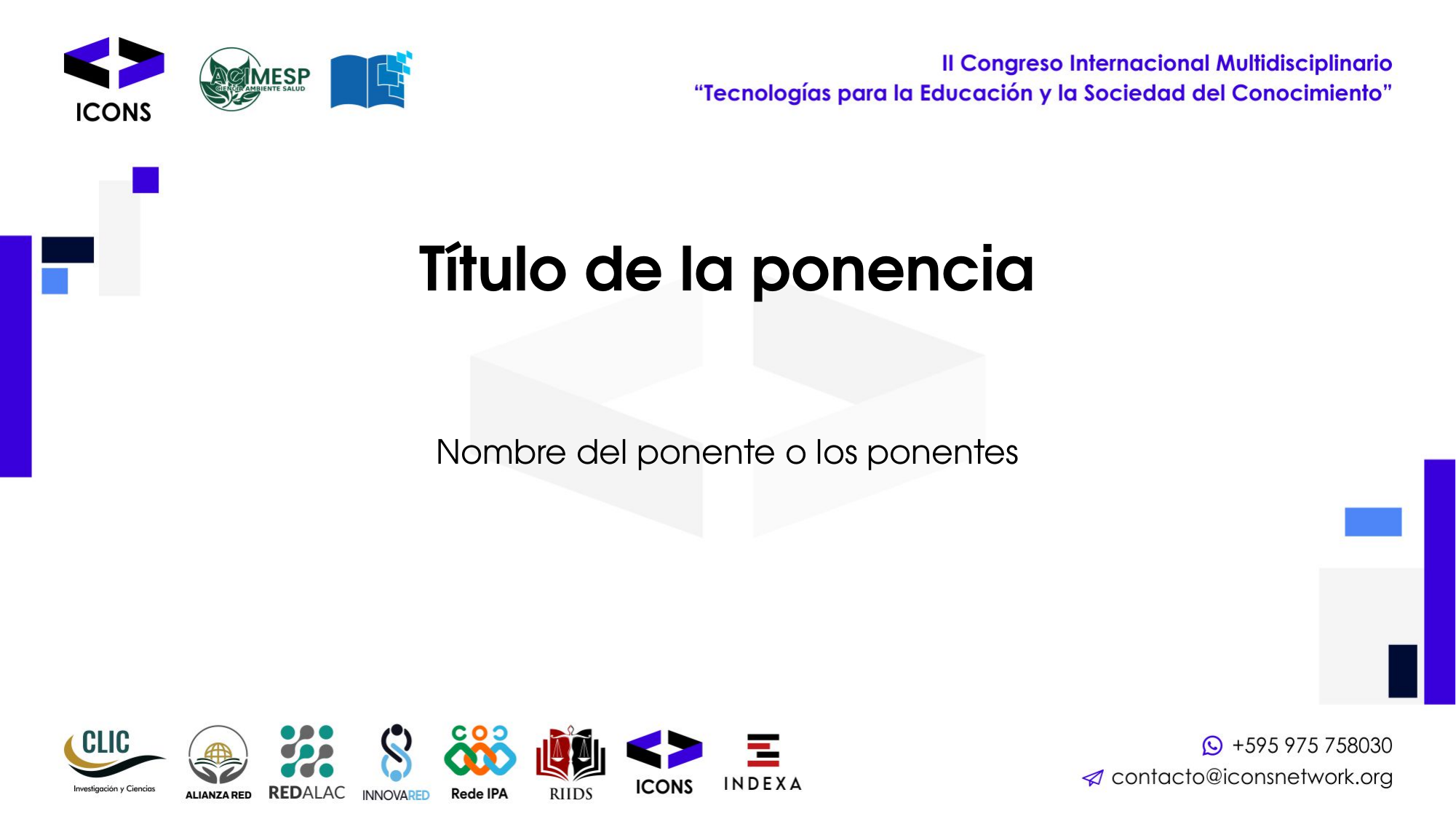

# Título de la ponencia
Nombre del ponente o los ponentes